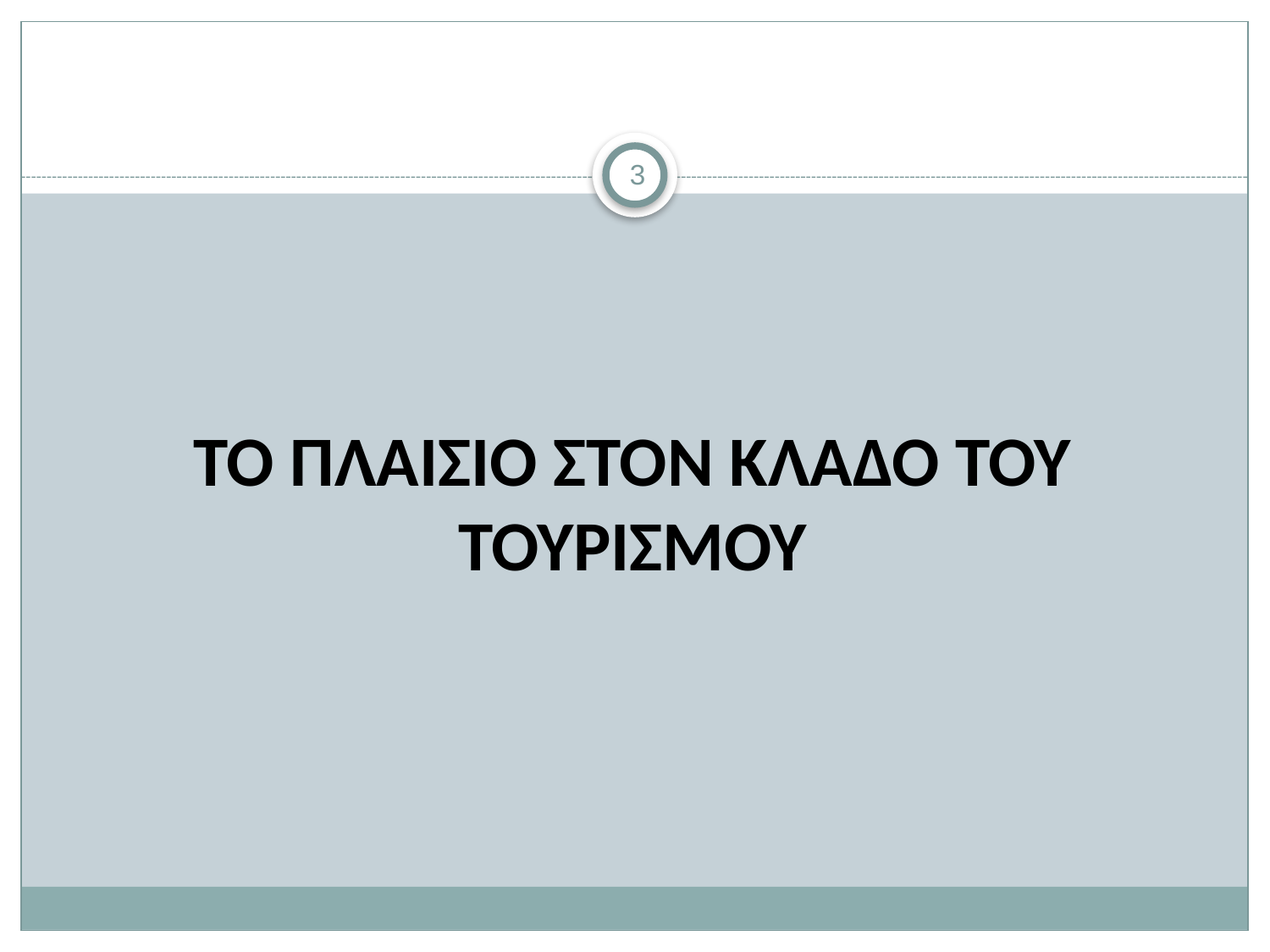

#
3

ΤΟ ΠΛΑΙΣΙΟ ΣΤΟΝ ΚΛΑΔΟ ΤΟΥ ΤΟΥΡΙΣΜΟΥ